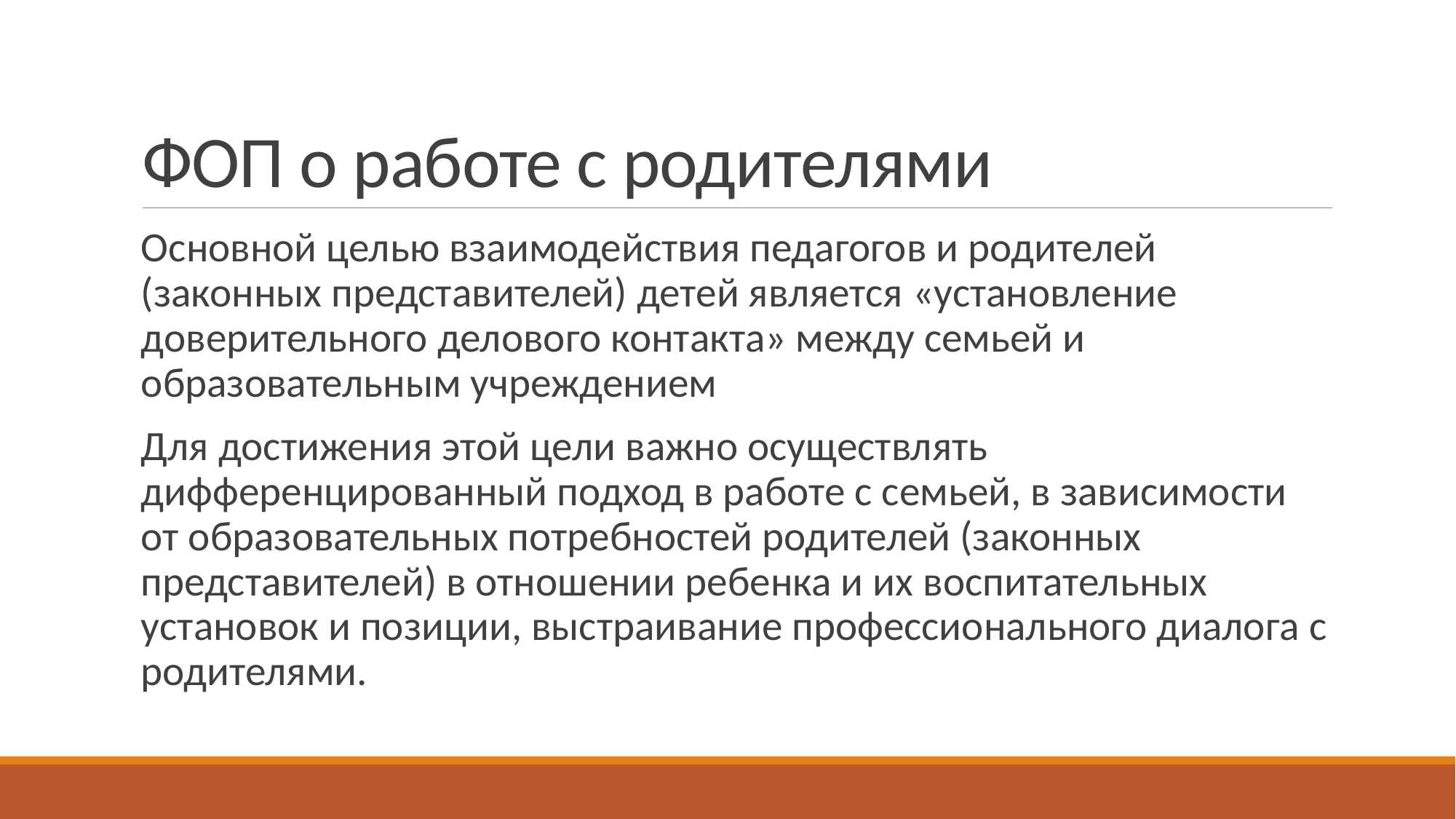

# ФОП о работе с родителями
Основной целью взаимодействия педагогов и родителей (законных представителей) детей является «установление доверительного делового контакта» между семьей и образовательным учреждением
Для достижения этой цели важно осуществлять дифференцированный подход в работе с семьей, в зависимости от образовательных потребностей родителей (законных представителей) в отношении ребенка и их воспитательных установок и позиции, выстраивание профессионального диалога с родителями.